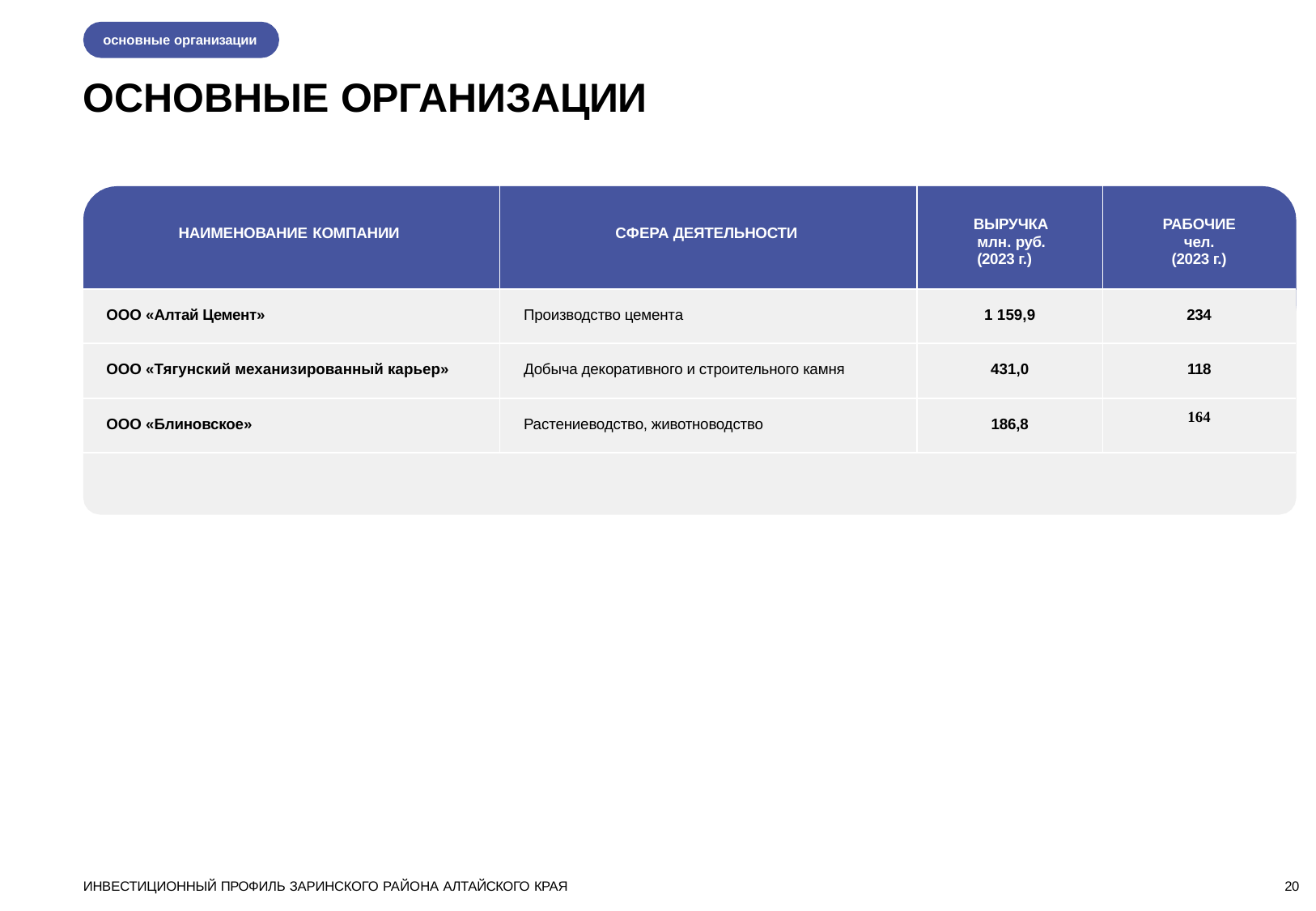

основные организации
# ОСНОВНЫЕ ОРГАНИЗАЦИИ
| НАИМЕНОВАНИЕ КОМПАНИИ | СФЕРА ДЕЯТЕЛЬНОСТИ | ВЫРУЧКА млн. руб. (2023 г.) | РАБОЧИЕ чел. (2023 г.) |
| --- | --- | --- | --- |
| ООО «Алтай Цемент» | Производство цемента | 1 159,9 | 234 |
| ООО «Тягунский механизированный карьер» | Добыча декоративного и строительного камня | 431,0 | 118 |
| ООО «Блиновское» | Растениеводство, животноводство | 186,8 | 164 |

ИНВЕСТИЦИОННЫЙ ПРОФИЛЬ ЗАРИНСКОГО РАЙОНА АЛТАЙСКОГО КРАЯ
20